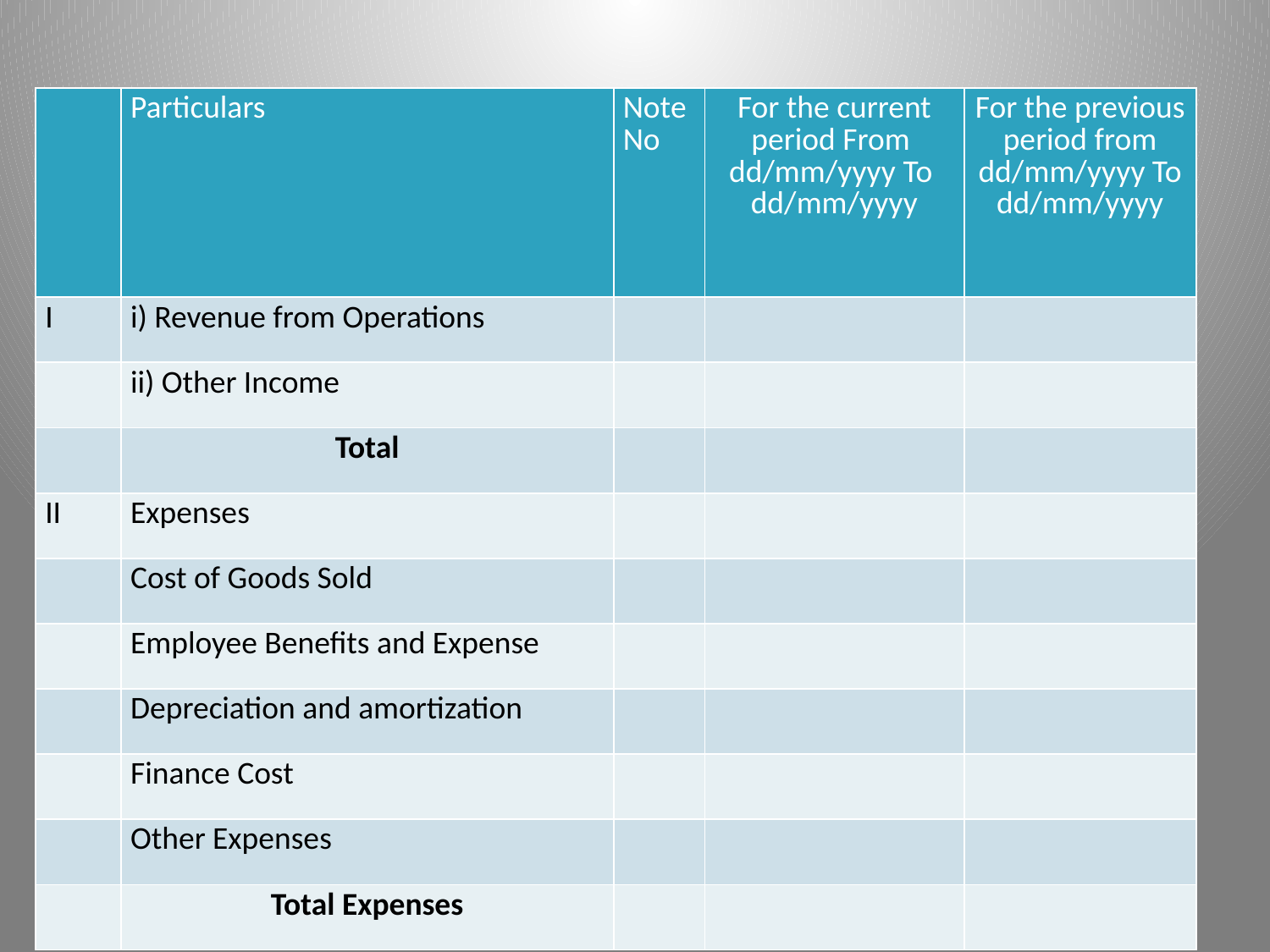

# Format of Statement of Profit and Loss
|  | Particulars | Note No | For the current period From dd/mm/yyyy To dd/mm/yyyy | For the previous period from dd/mm/yyyy To dd/mm/yyyy |
| --- | --- | --- | --- | --- |
| I | i) Revenue from Operations |  |  |  |
|  | ii) Other Income |  |  |  |
|  | Total |  |  |  |
| II | Expenses |  |  |  |
|  | Cost of Goods Sold |  |  |  |
|  | Employee Benefits and Expense |  |  |  |
|  | Depreciation and amortization |  |  |  |
|  | Finance Cost |  |  |  |
|  | Other Expenses |  |  |  |
|  | Total Expenses |  |  |  |